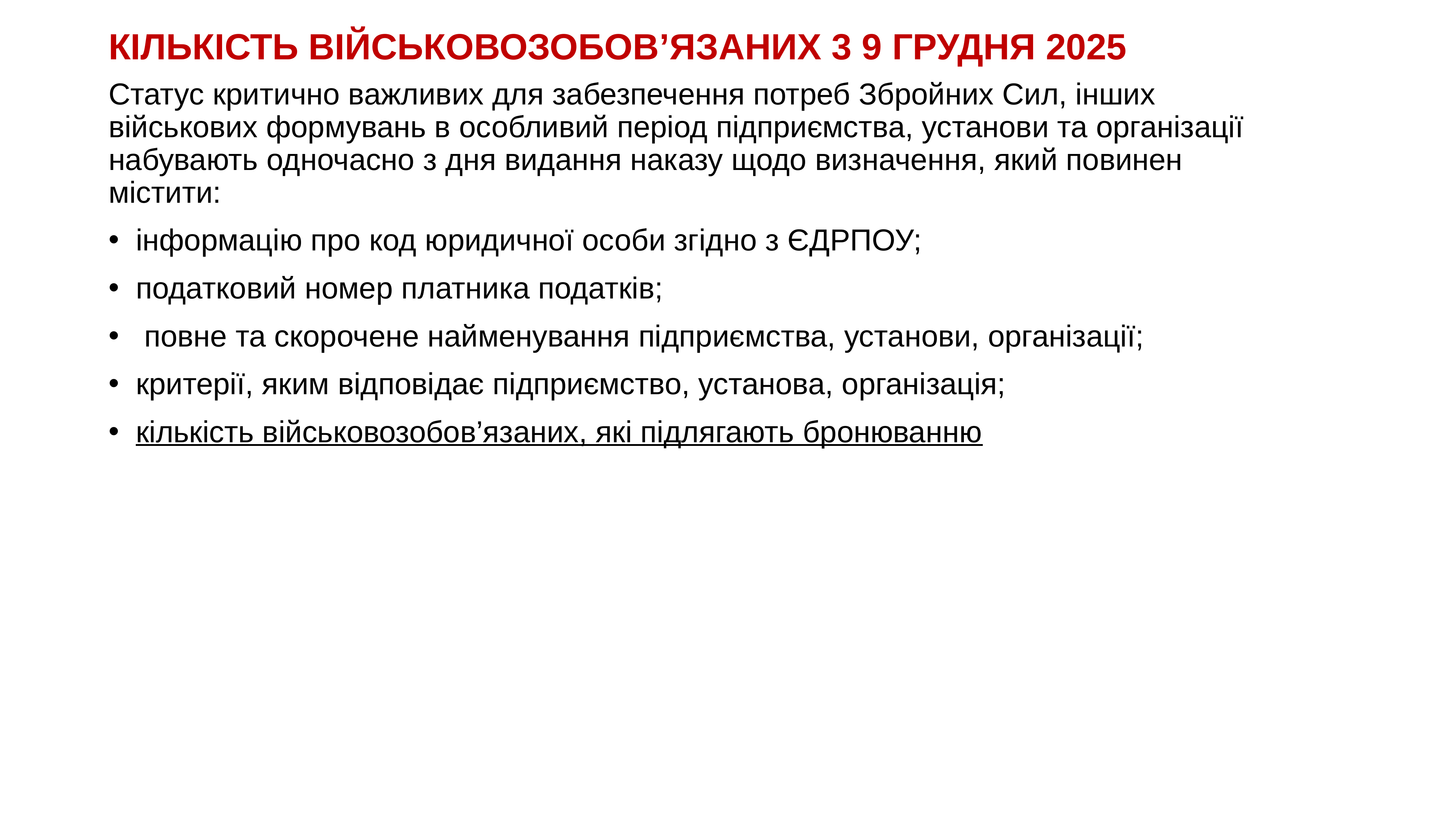

# КІЛЬКІСТЬ ВІЙСЬКОВОЗОБОВ’ЯЗАНИХ 3 9 ГРУДНЯ 2025
Статус критично важливих для забезпечення потреб Збройних Сил, інших військових формувань в особливий період підприємства, установи та організації набувають одночасно з дня видання наказу щодо визначення, який повинен містити:
інформацію про код юридичної особи згідно з ЄДРПОУ;
податковий номер платника податків;
 повне та скорочене найменування підприємства, установи, організації;
критерії, яким відповідає підприємство, установа, організація;
кількість військовозобов’язаних, які підлягають бронюванню

KAZNACHEI
45